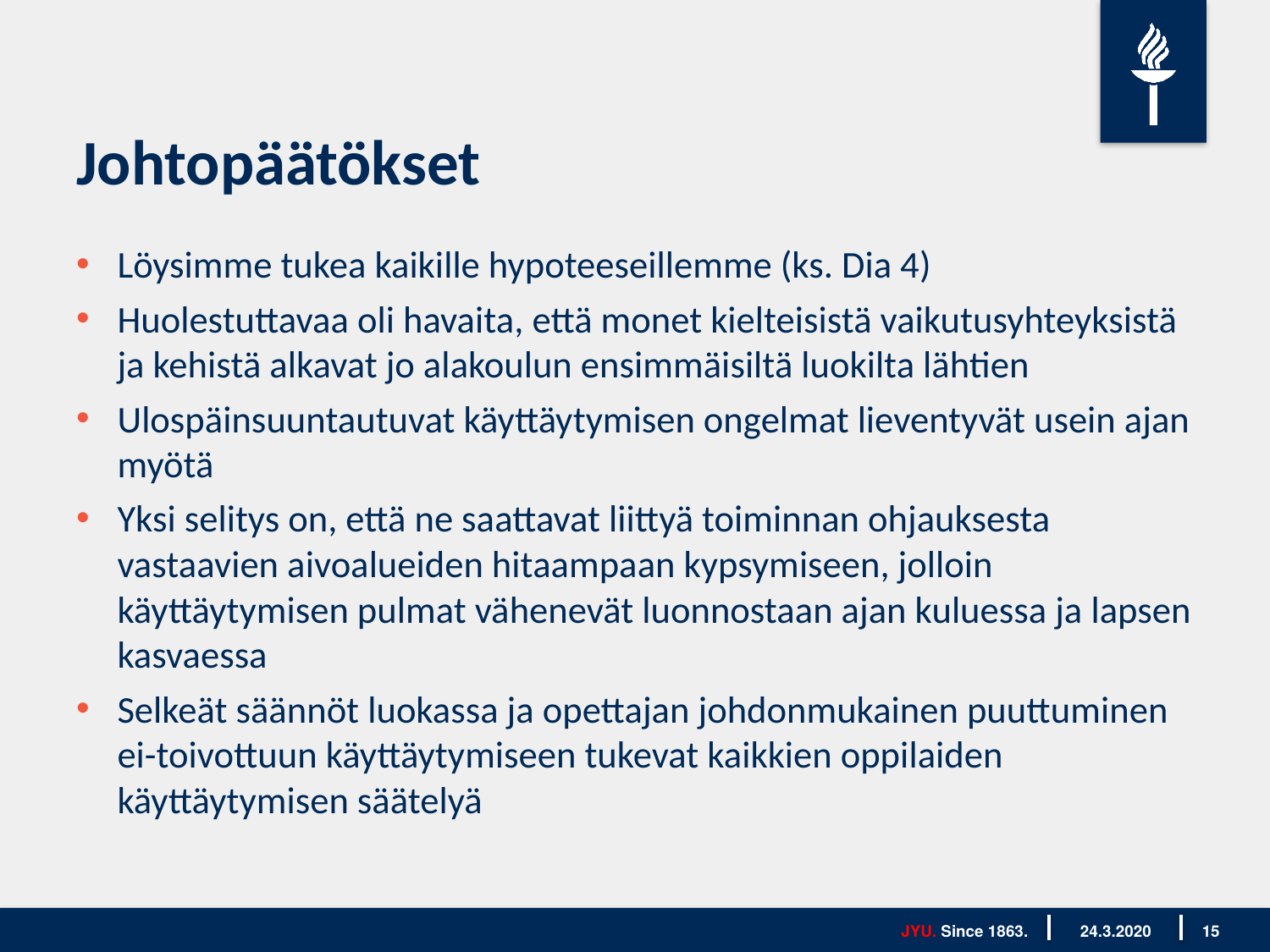

# Johtopäätökset
Löysimme tukea kaikille hypoteeseillemme (ks. Dia 4)
Huolestuttavaa oli havaita, että monet kielteisistä vaikutusyhteyksistä ja kehistä alkavat jo alakoulun ensimmäisiltä luokilta lähtien
Ulospäinsuuntautuvat käyttäytymisen ongelmat lieventyvät usein ajan myötä
Yksi selitys on, että ne saattavat liittyä toiminnan ohjauksesta vastaavien aivoalueiden hitaampaan kypsymiseen, jolloin käyttäytymisen pulmat vähenevät luonnostaan ajan kuluessa ja lapsen kasvaessa
Selkeät säännöt luokassa ja opettajan johdonmukainen puuttuminen ei-toivottuun käyttäytymiseen tukevat kaikkien oppilaiden käyttäytymisen säätelyä
JYU. Since 1863.
24.3.2020
15